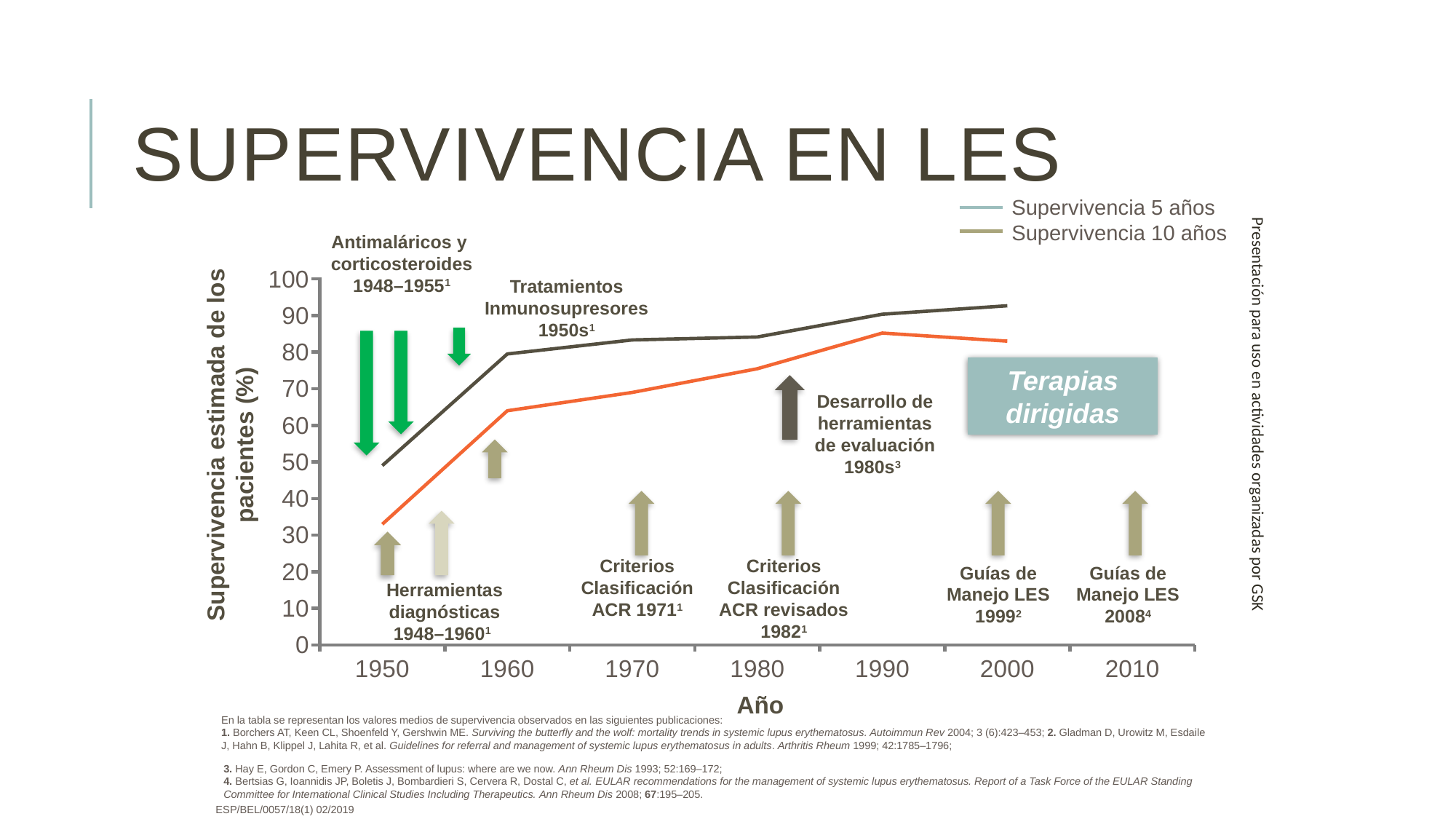

# Supervivencia en LES
Supervivencia 5 años
Supervivencia 10 años
Presentación para uso en actividades organizadas por GSK

### Chart:

| Category | 5-year survival | 10-year survival |
|---|---|---|
| 1950 | 49.0 | 33.0 |
| 1960 | 79.5 | 64.0 |
| 1970 | 83.33333333333326 | 69.0 |
| 1980 | 84.14285714285606 | 75.46153846153847 |
| 1990 | 90.35714285714282 | 85.21428571428572 |
| 2000 | 92.66666666666667 | 83.0 |
| 2010 | None | None |
Antimaláricos y  corticosteroides
1948–19551

Tratamientos Inmunosupresores 1950s1

Terapias dirigidas

Desarrollo de herramientas de evaluación 1980s3
Supervivencia estimada de los pacientes (%)

Herramientas diagnósticas
1948–19601

Criterios Clasificación ACR 19711
Criterios Clasificación ACR revisados 19821
Guías de Manejo LES
19992
Guías de Manejo LES
20084
Año
En la tabla se representan los valores medios de supervivencia observados en las siguientes publicaciones:
1. Borchers AT, Keen CL, Shoenfeld Y, Gershwin ME. Surviving the butterfly and the wolf: mortality trends in systemic lupus erythematosus. Autoimmun Rev 2004; 3 (6):423–453; 2. Gladman D, Urowitz M, Esdaile J, Hahn B, Klippel J, Lahita R, et al. Guidelines for referral and management of systemic lupus erythematosus in adults. Arthritis Rheum 1999; 42:1785–1796;

3. Hay E, Gordon C, Emery P. Assessment of lupus: where are we now. Ann Rheum Dis 1993; 52:169–172;
4. Bertsias G, Ioannidis JP, Boletis J, Bombardieri S, Cervera R, Dostal C, et al. EULAR recommendations for the management of systemic lupus erythematosus. Report of a Task Force of the EULAR Standing Committee for International Clinical Studies Including Therapeutics. Ann Rheum Dis 2008; 67:195–205.
ESP/BEL/0057/18(1) 02/2019